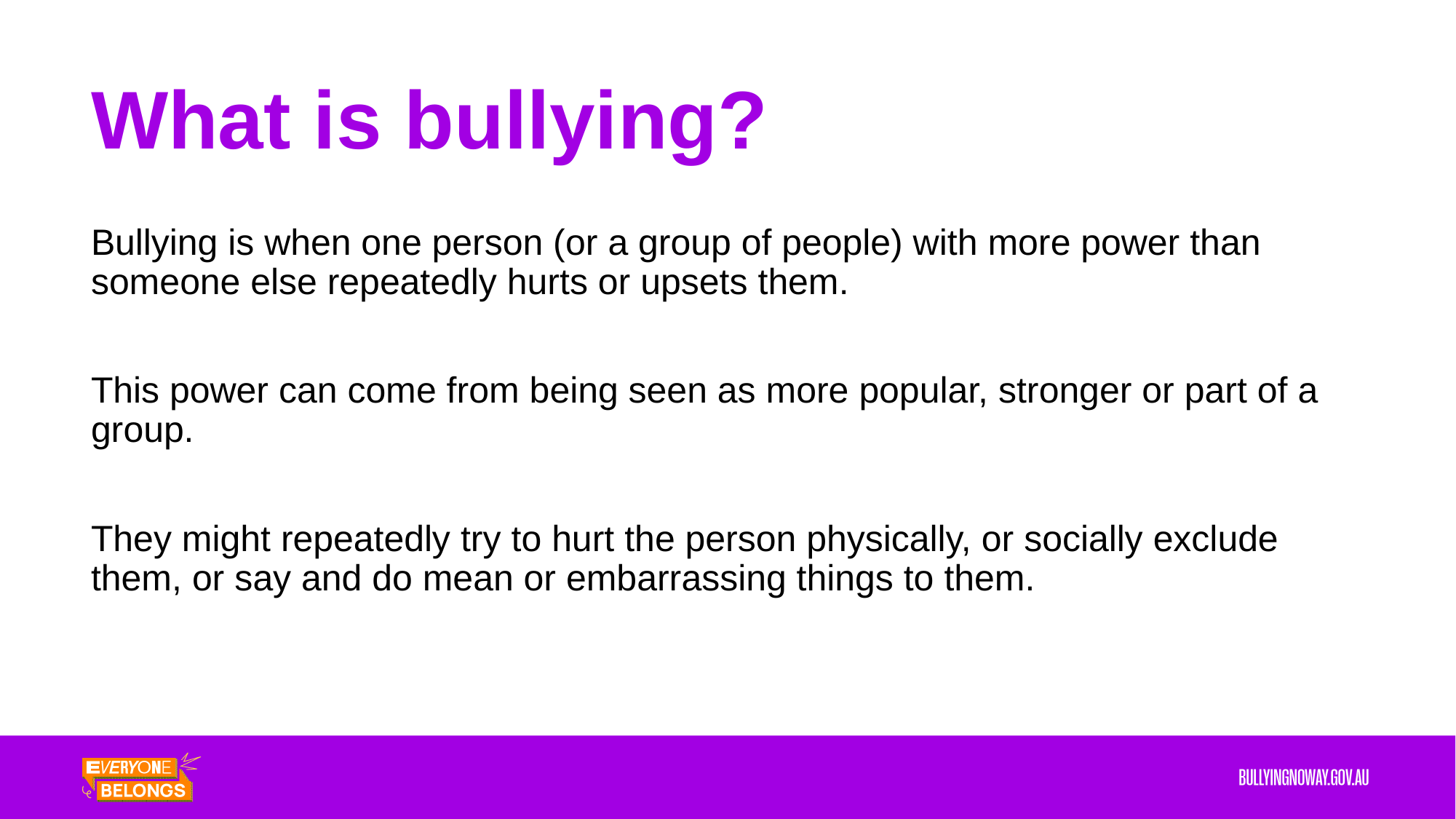

# What is bullying?
Bullying is when one person (or a group of people) with more power than someone else repeatedly hurts or upsets them.

This power can come from being seen as more popular, stronger or part of a group.

They might repeatedly try to hurt the person physically, or socially exclude them, or say and do mean or embarrassing things to them.